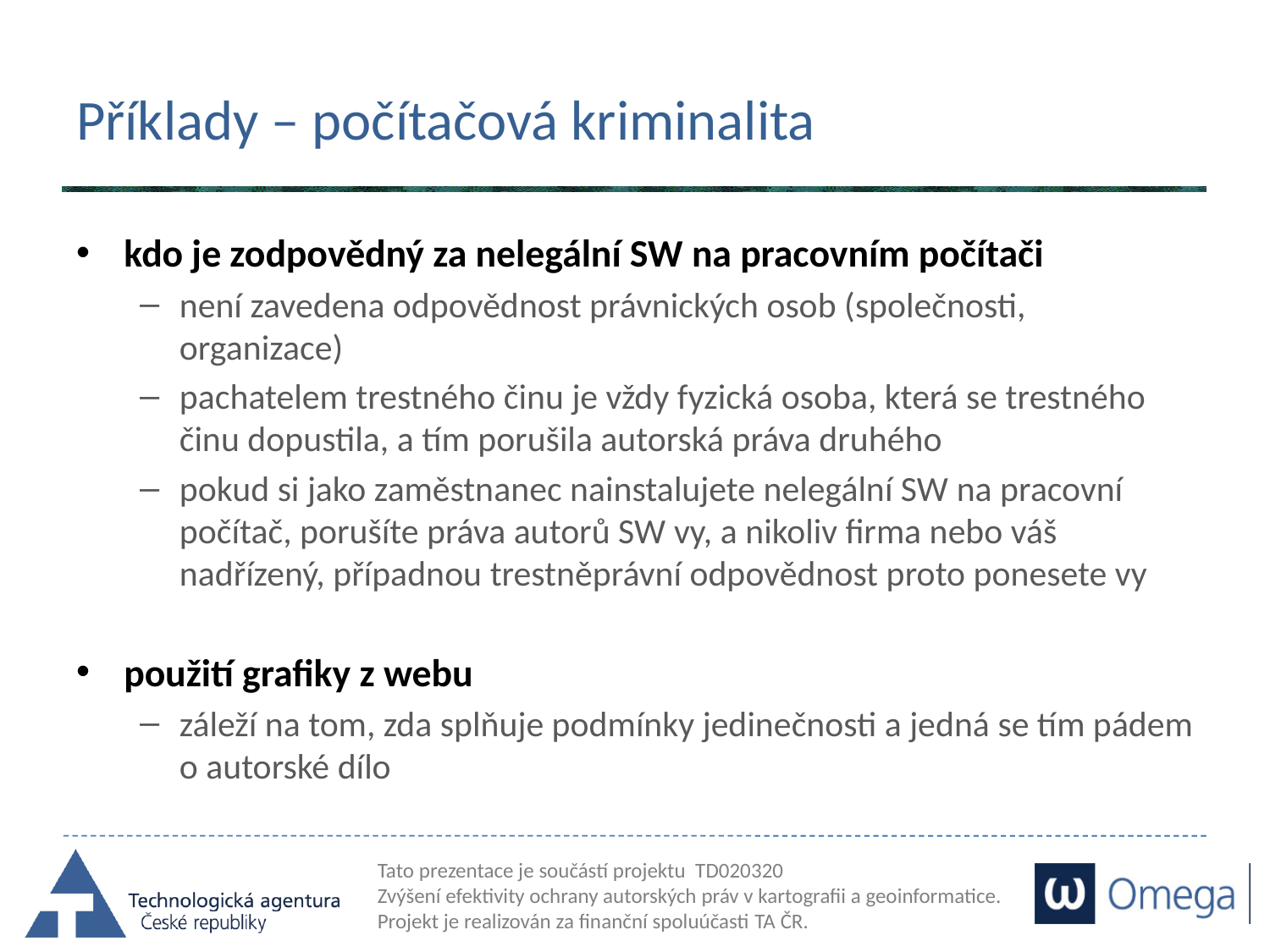

# Příklady – počítačová kriminalita
kdo je zodpovědný za nelegální SW na pracovním počítači
není zavedena odpovědnost právnických osob (společnosti, organizace)
pachatelem trestného činu je vždy fyzická osoba, která se trestného činu dopustila, a tím porušila autorská práva druhého
pokud si jako zaměstnanec nainstalujete nelegální SW na pracovní počítač, porušíte práva autorů SW vy, a nikoliv firma nebo váš nadřízený, případnou trestněprávní odpovědnost proto ponesete vy
použití grafiky z webu
záleží na tom, zda splňuje podmínky jedinečnosti a jedná se tím pádem o autorské dílo